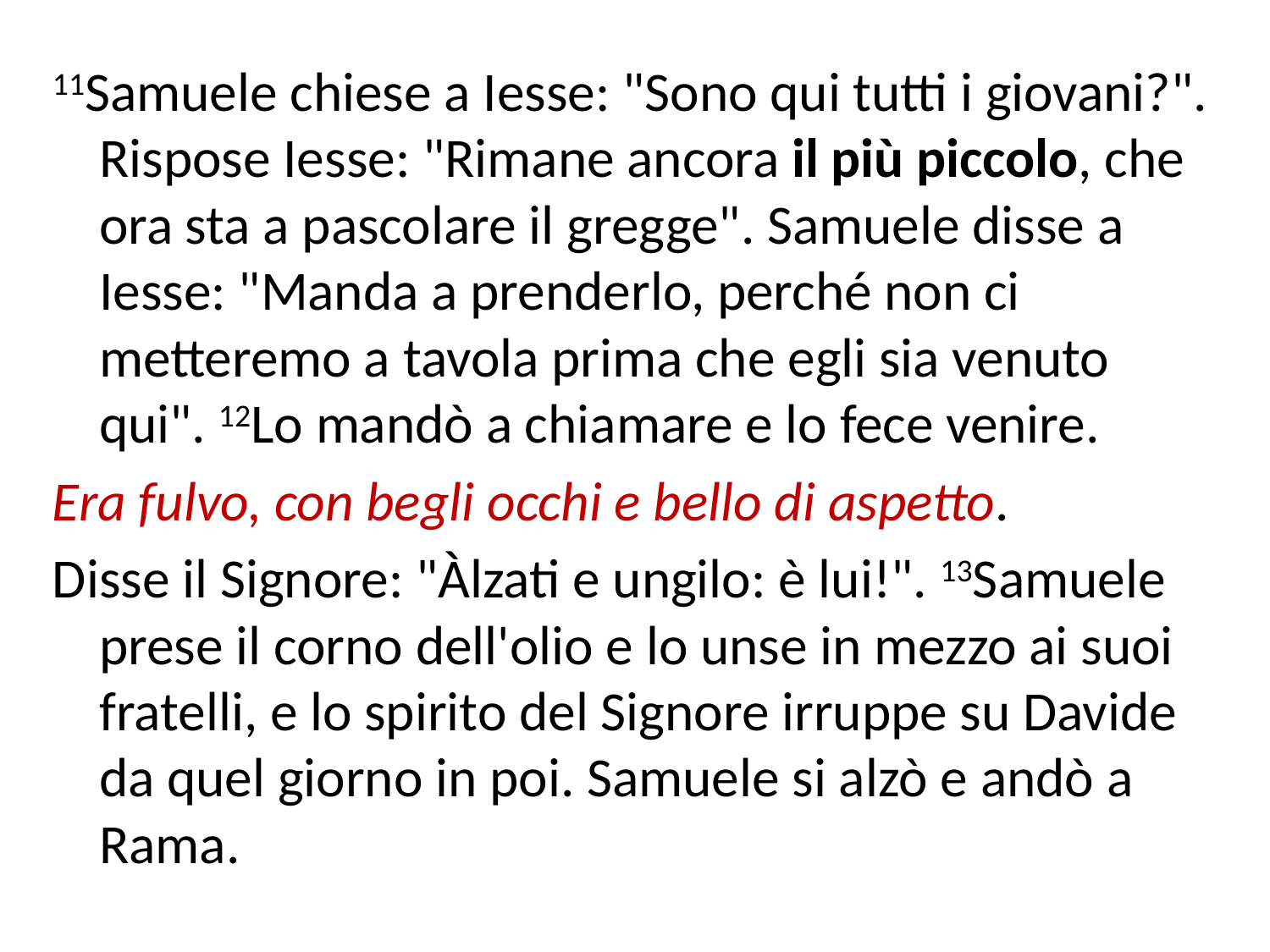

11Samuele chiese a Iesse: "Sono qui tutti i giovani?". Rispose Iesse: "Rimane ancora il più piccolo, che ora sta a pascolare il gregge". Samuele disse a Iesse: "Manda a prenderlo, perché non ci metteremo a tavola prima che egli sia venuto qui". 12Lo mandò a chiamare e lo fece venire.
Era fulvo, con begli occhi e bello di aspetto.
Disse il Signore: "Àlzati e ungilo: è lui!". 13Samuele prese il corno dell'olio e lo unse in mezzo ai suoi fratelli, e lo spirito del Signore irruppe su Davide da quel giorno in poi. Samuele si alzò e andò a Rama.